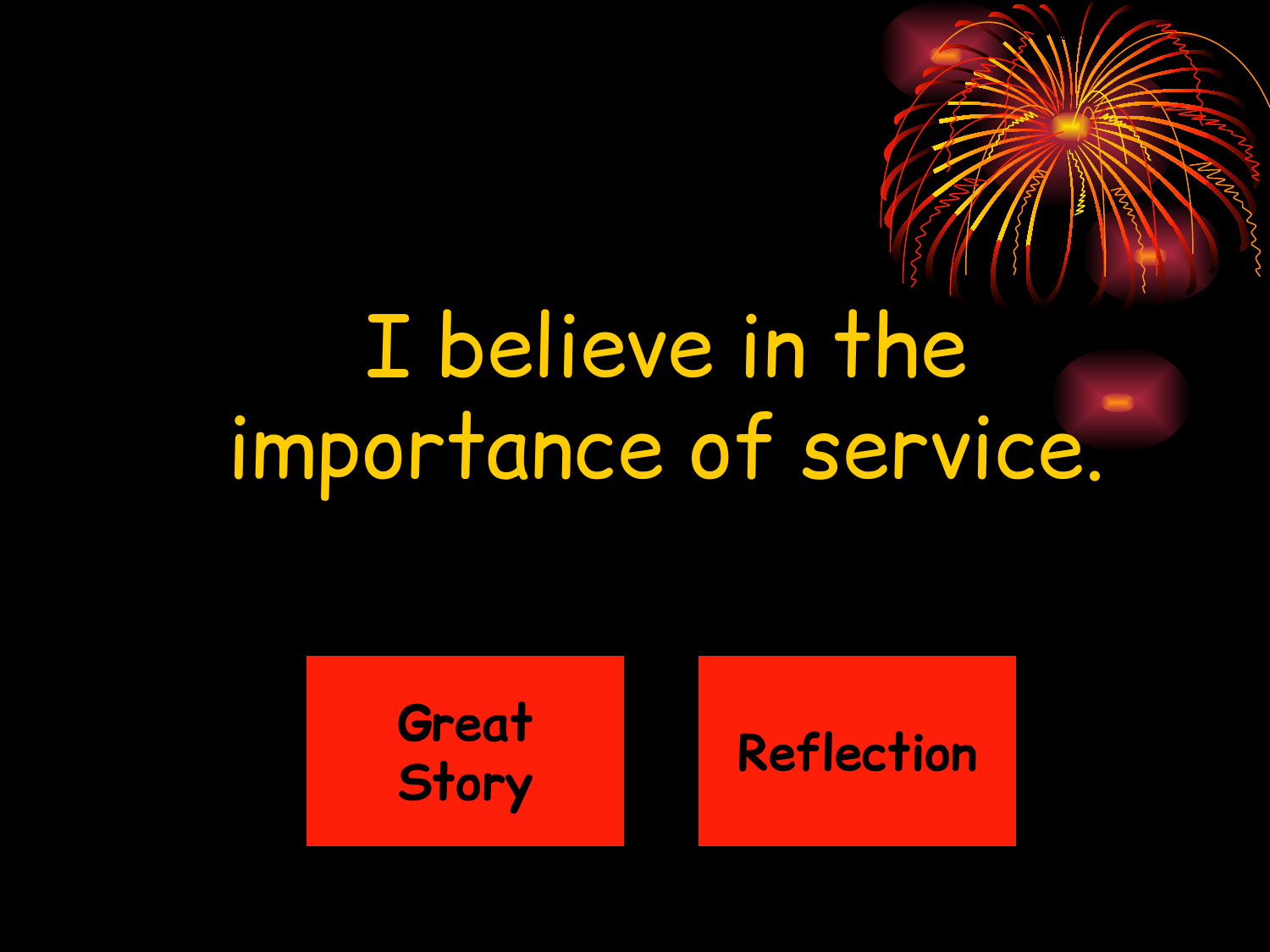

I believe in the importance of service.
Great
Story
Reflection